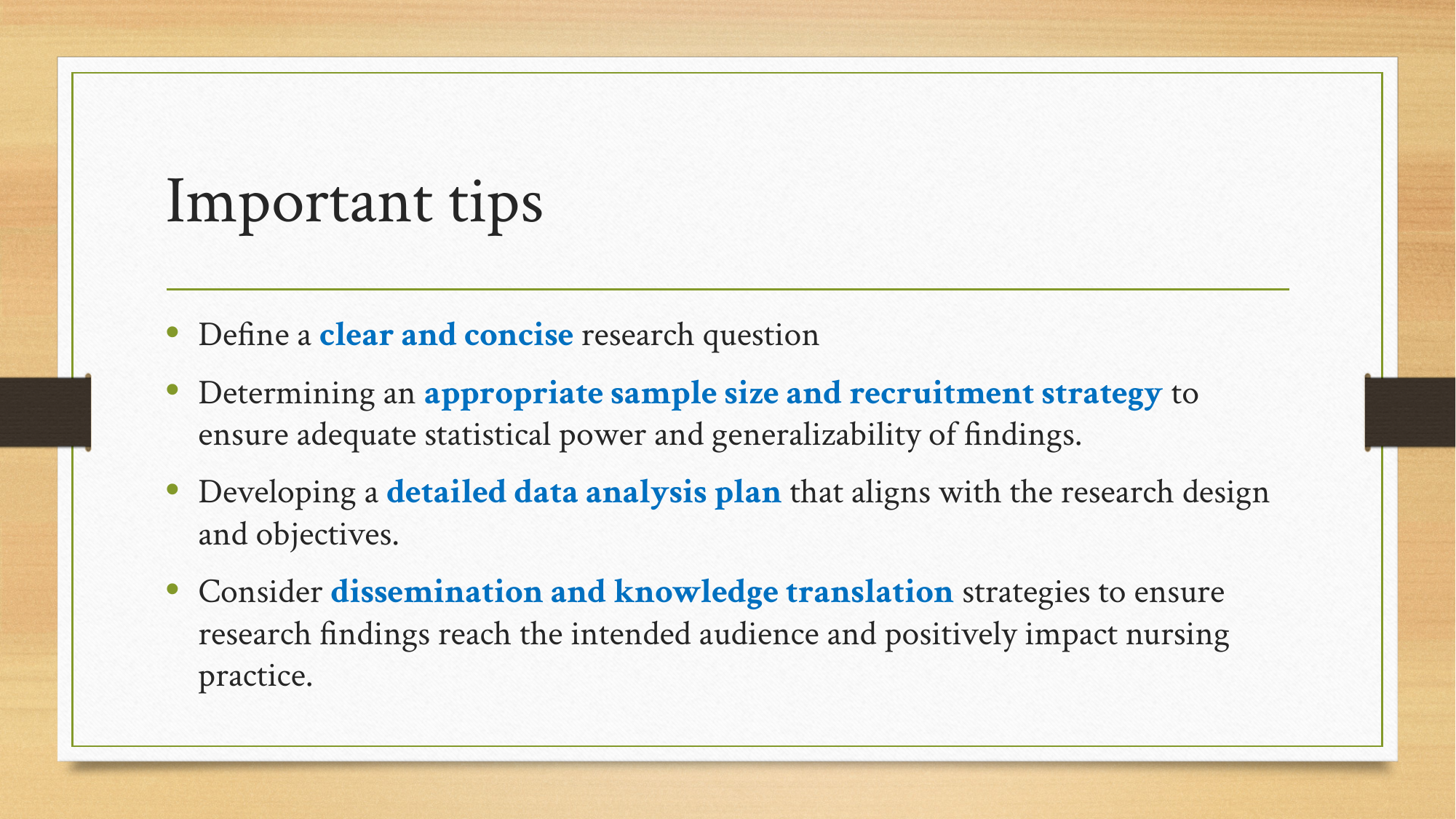

# Important tips
Define a clear and concise research question
Determining an appropriate sample size and recruitment strategy to ensure adequate statistical power and generalizability of findings.
Developing a detailed data analysis plan that aligns with the research design and objectives.
Consider dissemination and knowledge translation strategies to ensure research findings reach the intended audience and positively impact nursing practice.